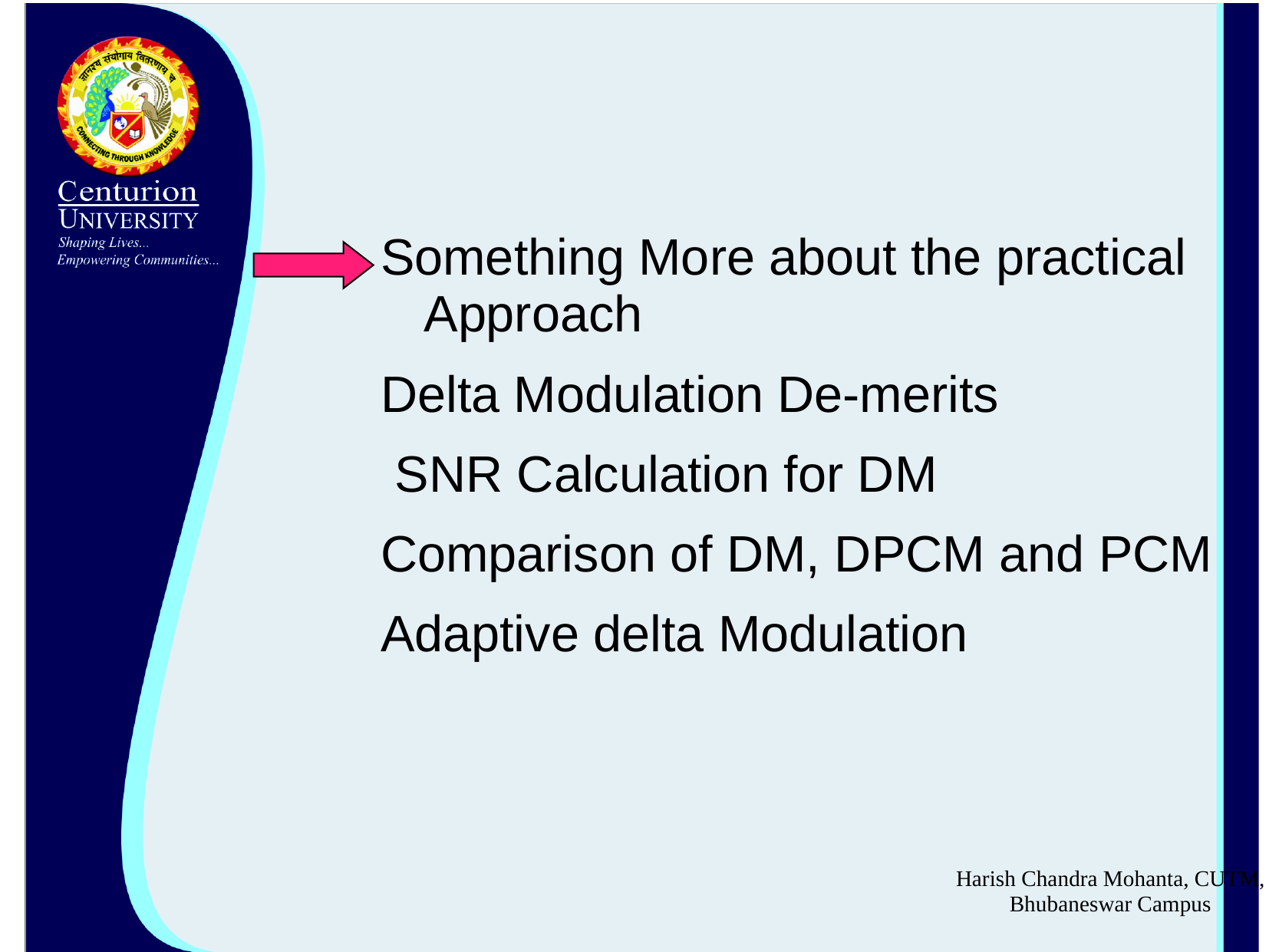

Something More about the practical Approach
Delta Modulation De-merits
 SNR Calculation for DM
Comparison of DM, DPCM and PCM
Adaptive delta Modulation

91
Harish Chandra Mohanta, CUTM, Bhubaneswar Campus